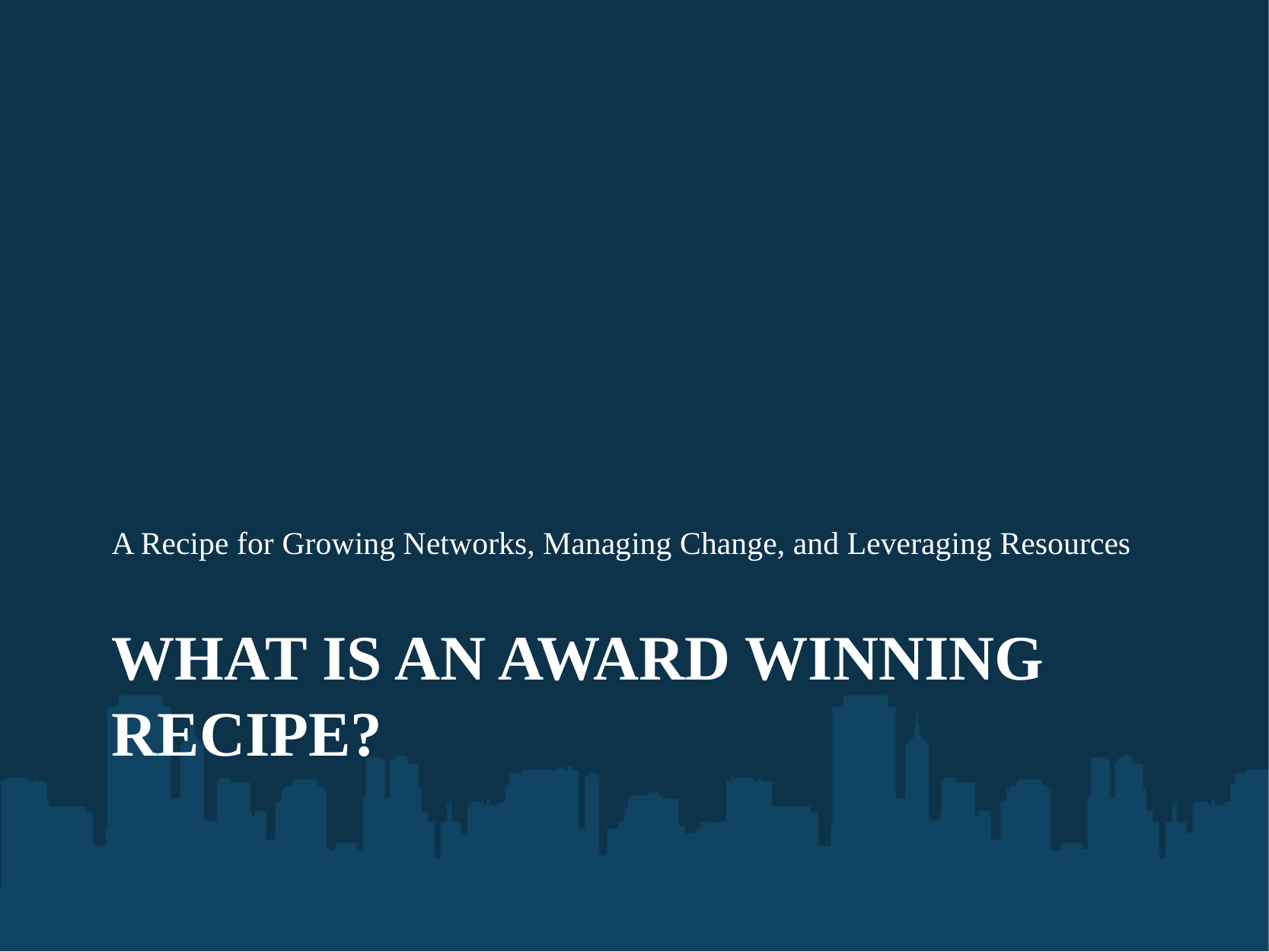

A Recipe for Growing Networks, Managing Change, and Leveraging Resources

# What is An Award Winning Recipe?